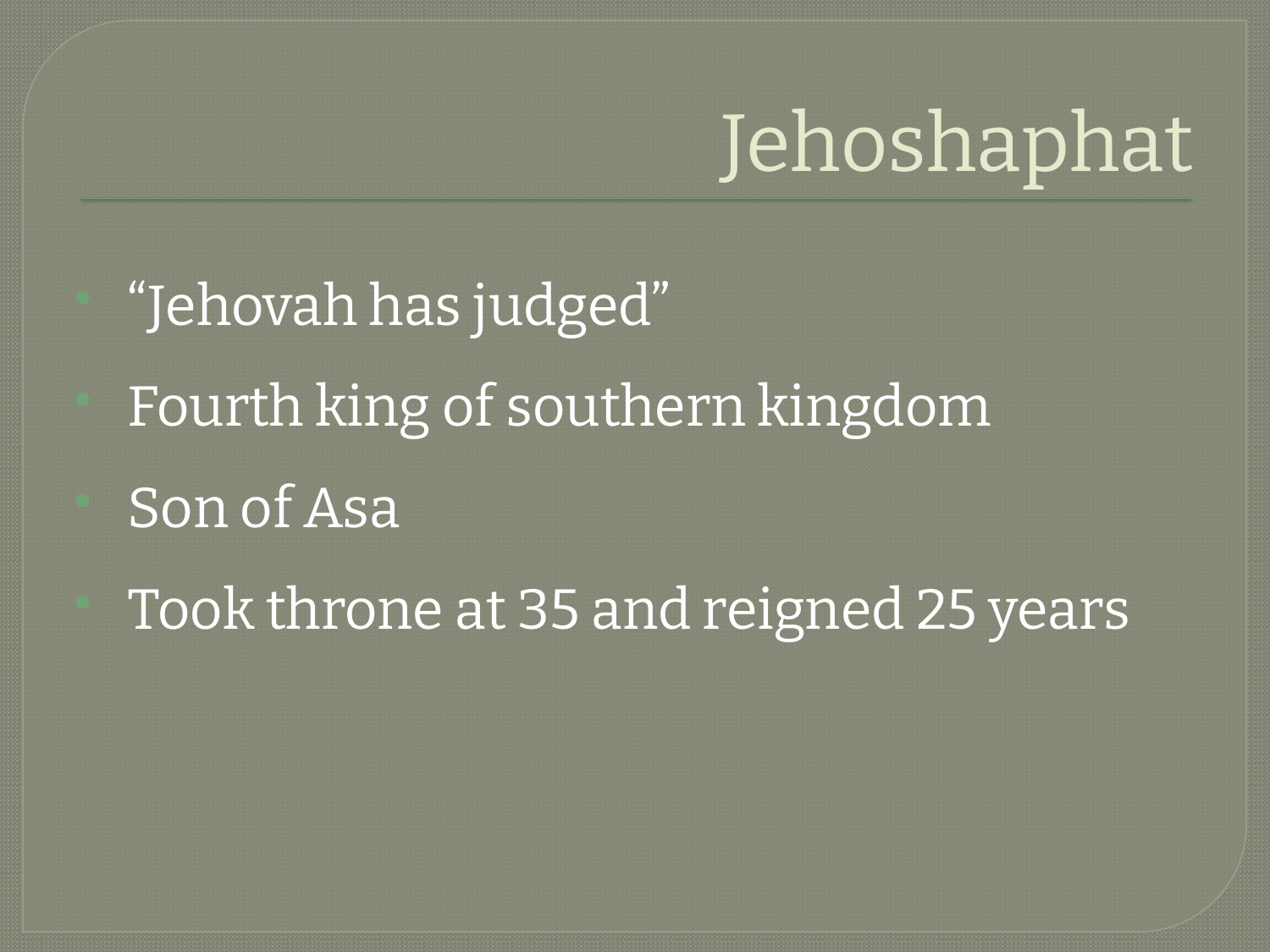

# Jehoshaphat
 “Jehovah has judged”
 Fourth king of southern kingdom
 Son of Asa
 Took throne at 35 and reigned 25 years